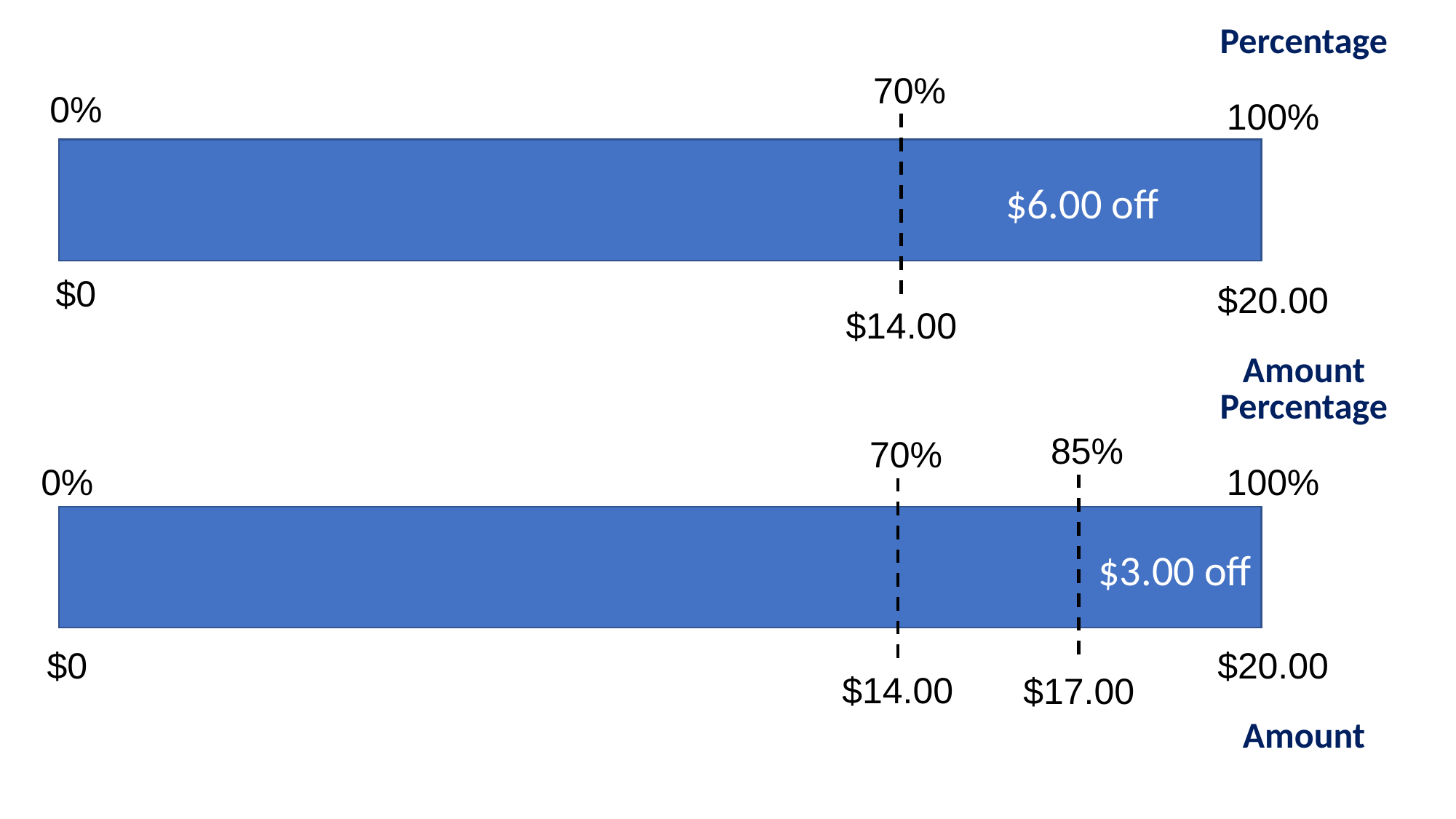

Percentage
70%
0%
100%

$6.00 off
$0
$20.00
$14.00
Amount
Percentage
70%
0%
100%

$0
$20.00
$14.00
Amount
85%
$3.00 off
$17.00